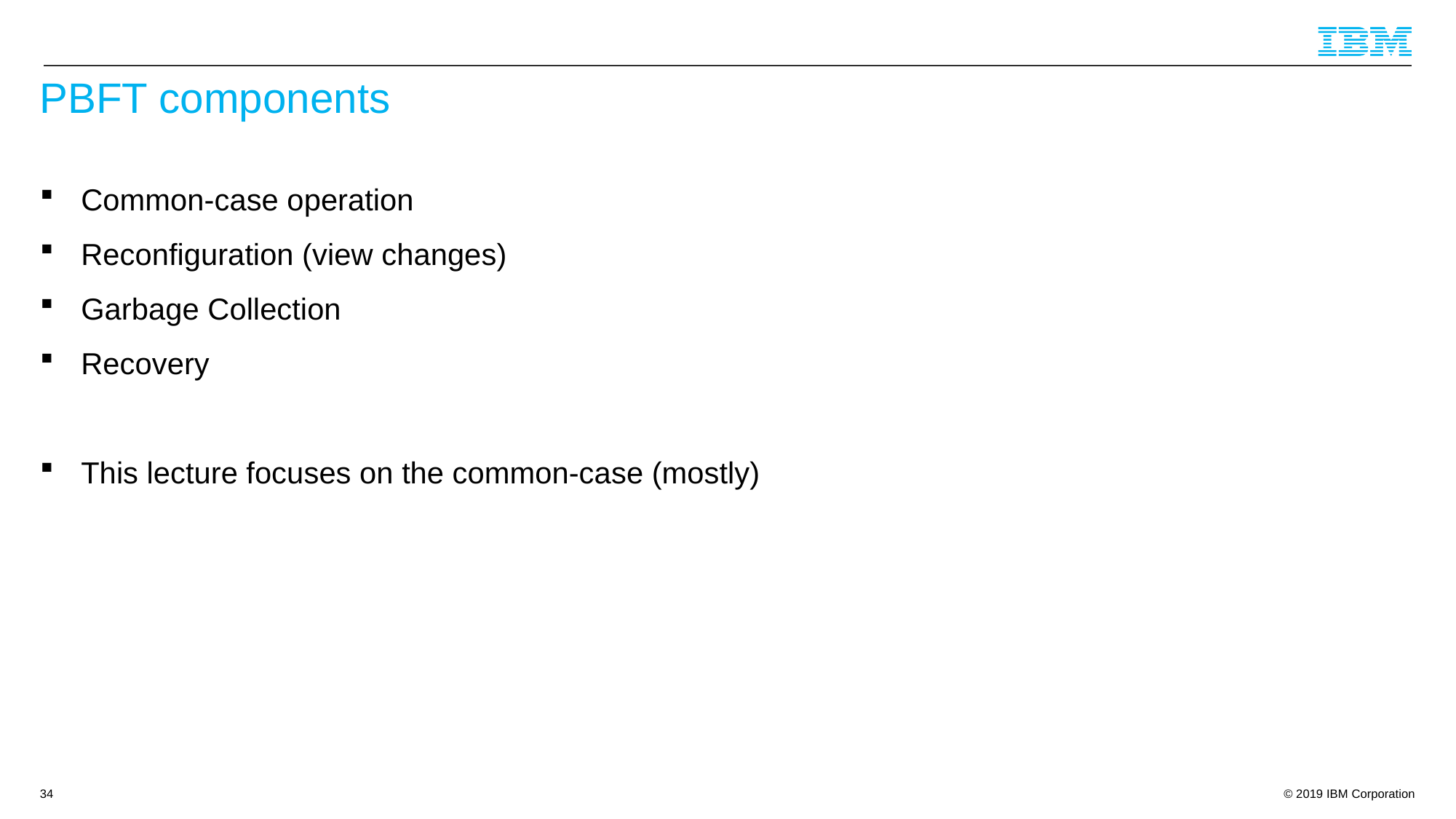

# PBFT components
Common-case operation
Reconfiguration (view changes)
Garbage Collection
Recovery

This lecture focuses on the common-case (mostly)
34